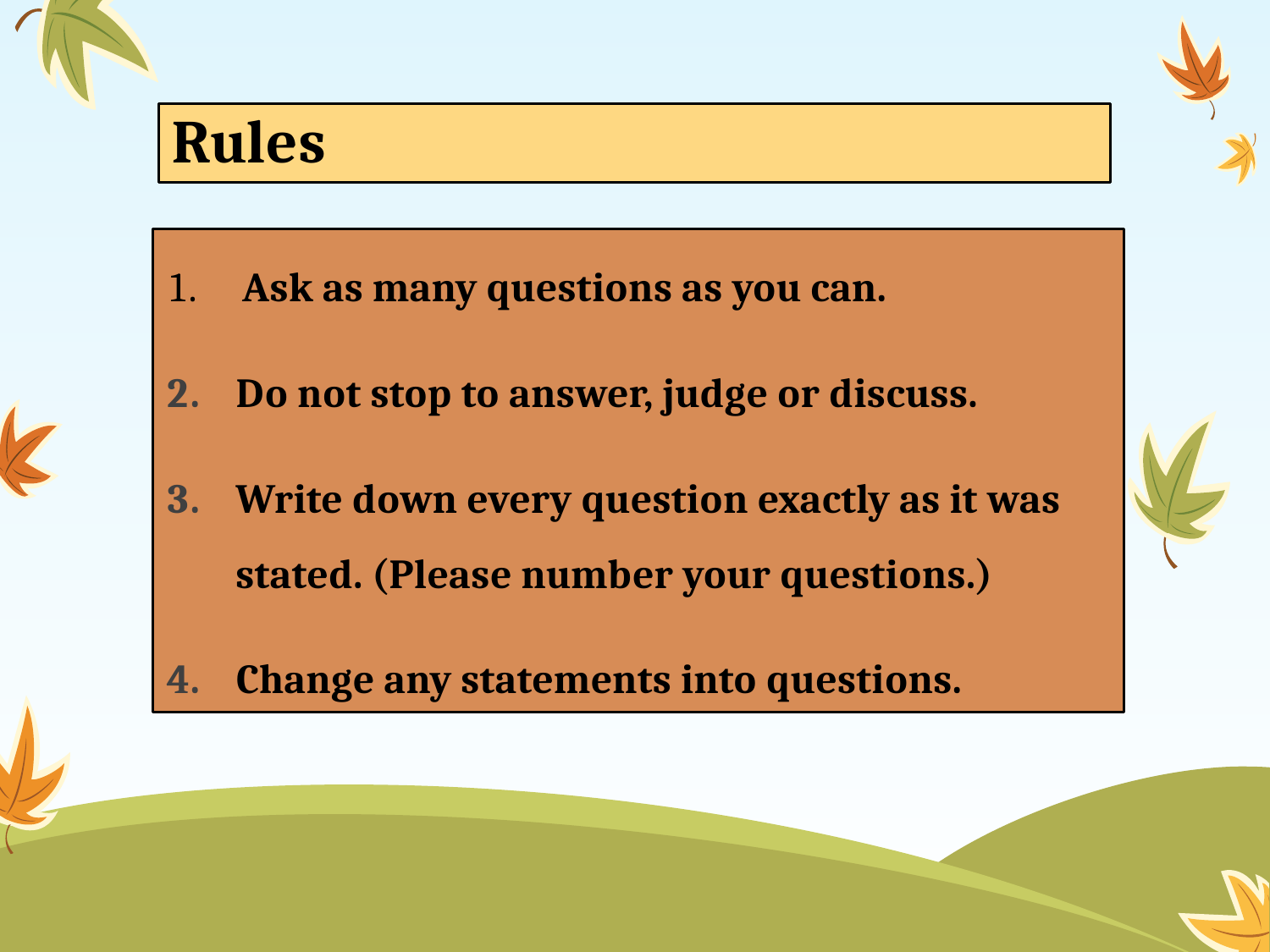

# Rules
1.     Ask as many questions as you can.
Do not stop to answer, judge or discuss.
Write down every question exactly as it was stated. (Please number your questions.)
Change any statements into questions.